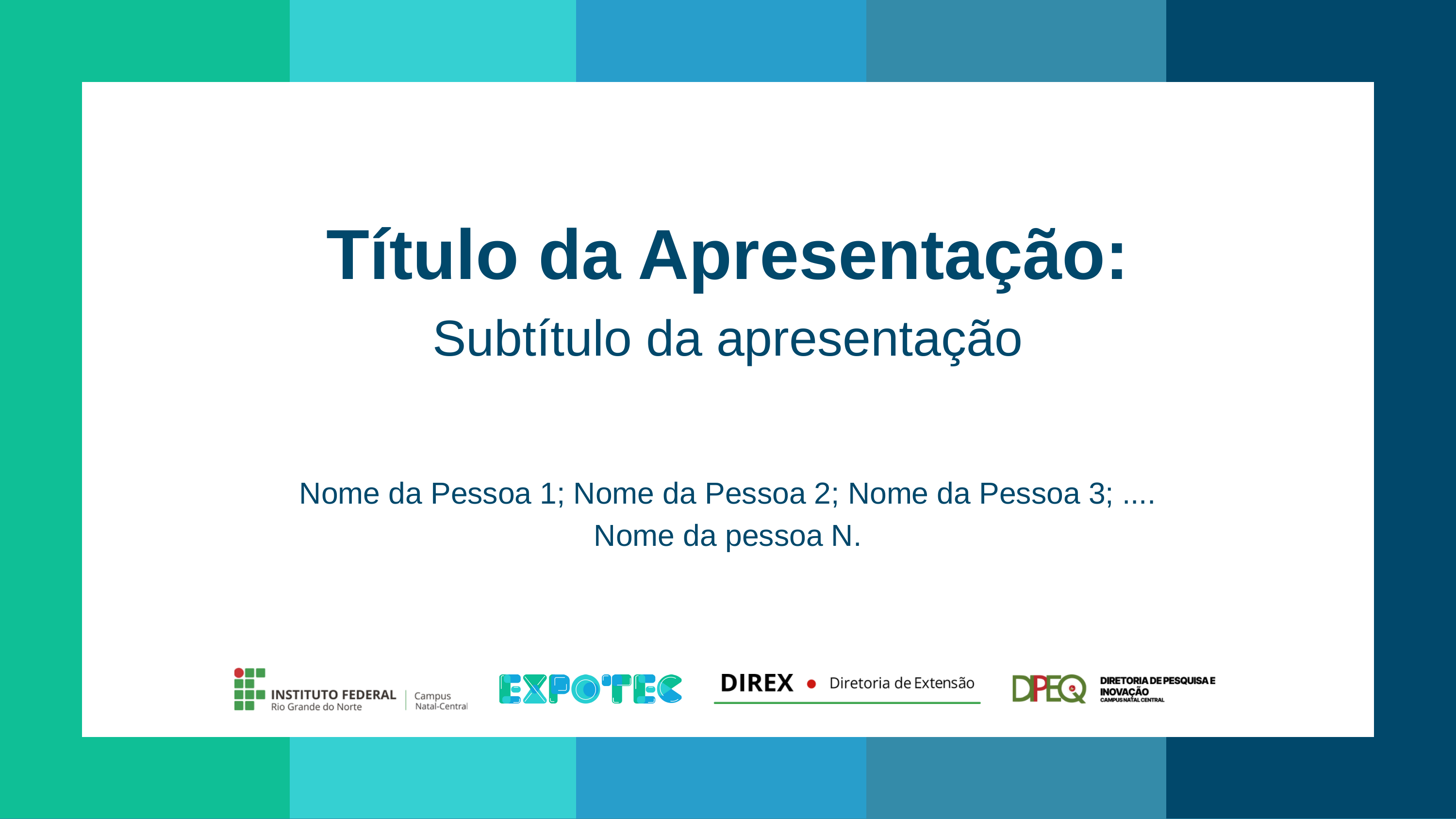

Título da Apresentação:
Subtítulo da apresentação
Nome da Pessoa 1; Nome da Pessoa 2; Nome da Pessoa 3; .... Nome da pessoa N.